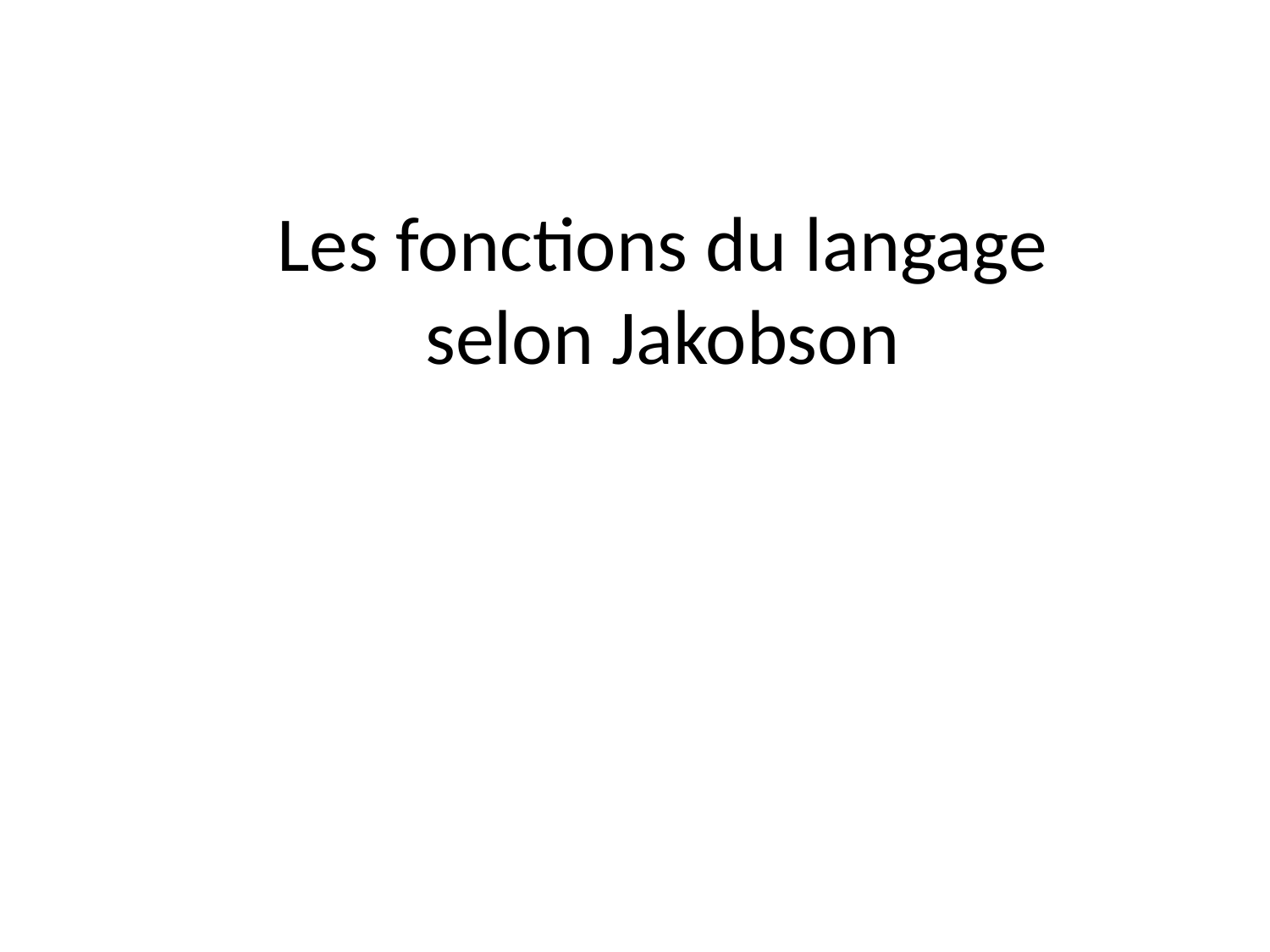

# Les fonctions du langage selon Jakobson